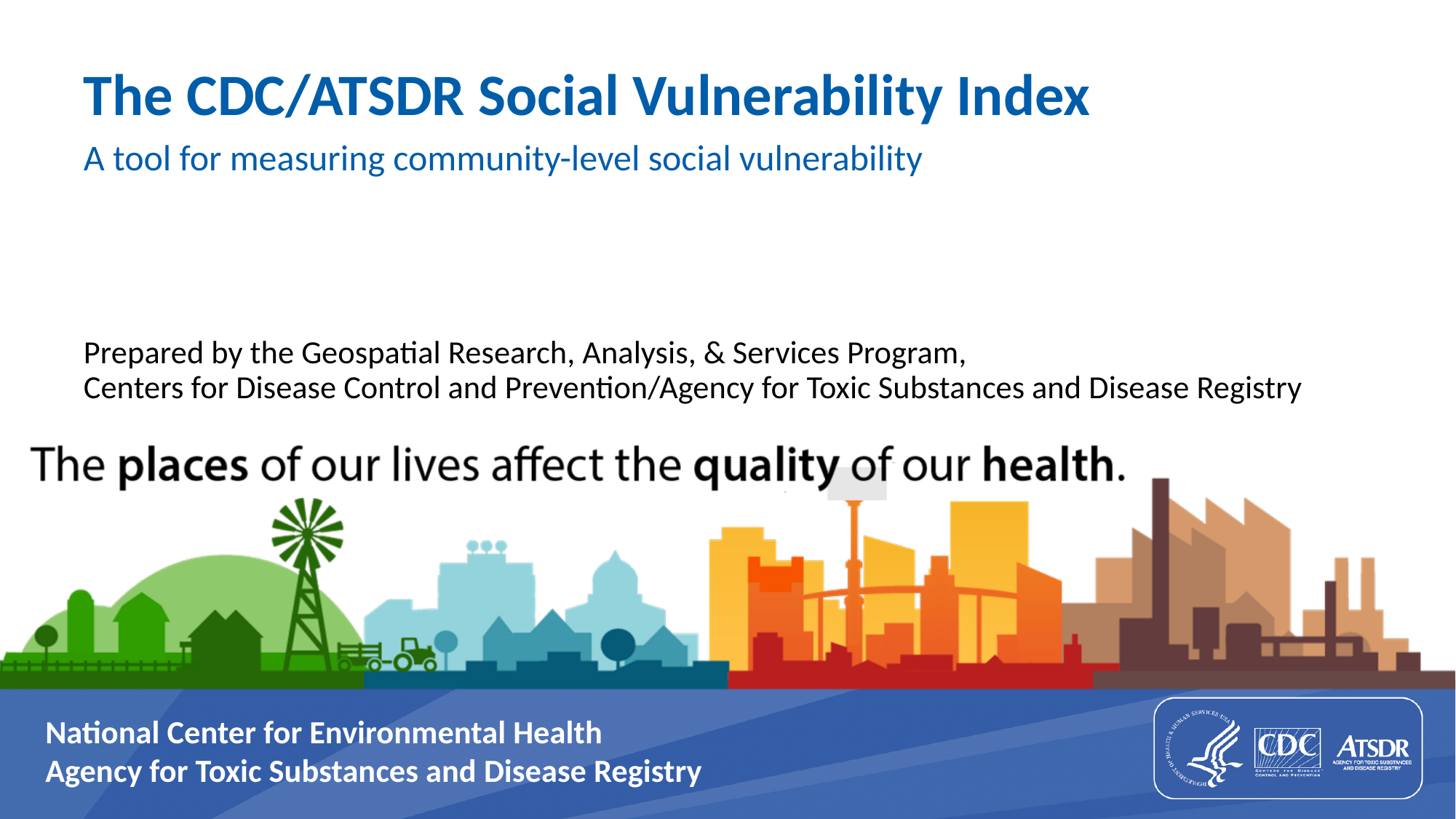

# The CDC/ATSDR Social Vulnerability Index
A tool for measuring community-level social vulnerability

Prepared by the Geospatial Research, Analysis, & Services Program,
Centers for Disease Control and Prevention/Agency for Toxic Substances and Disease Registry